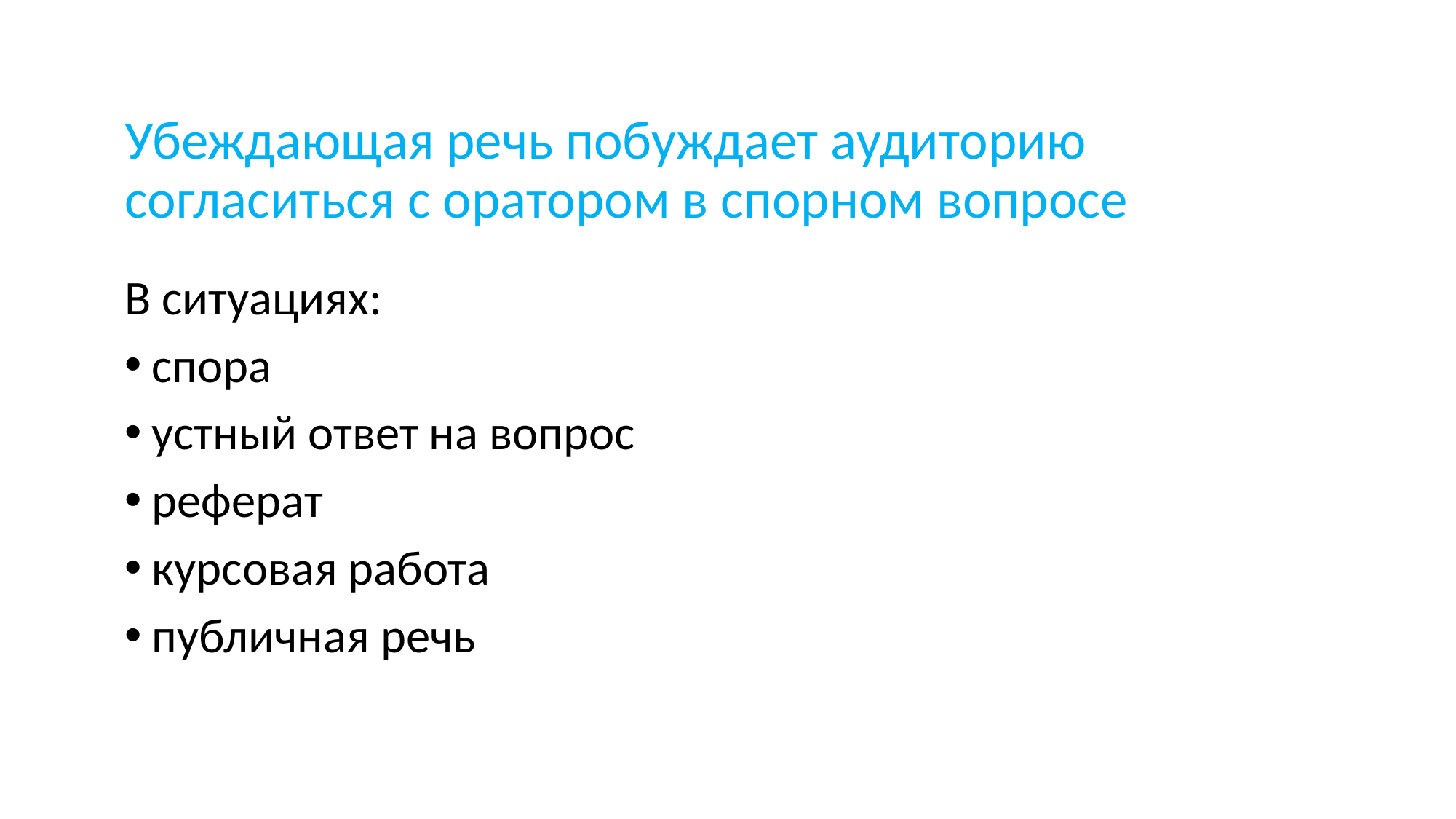

# Убеждающая речь побуждает аудиторию согласиться с оратором в спорном вопросе
В ситуациях:
спора
устный ответ на вопрос
реферат
курсовая работа
публичная речь